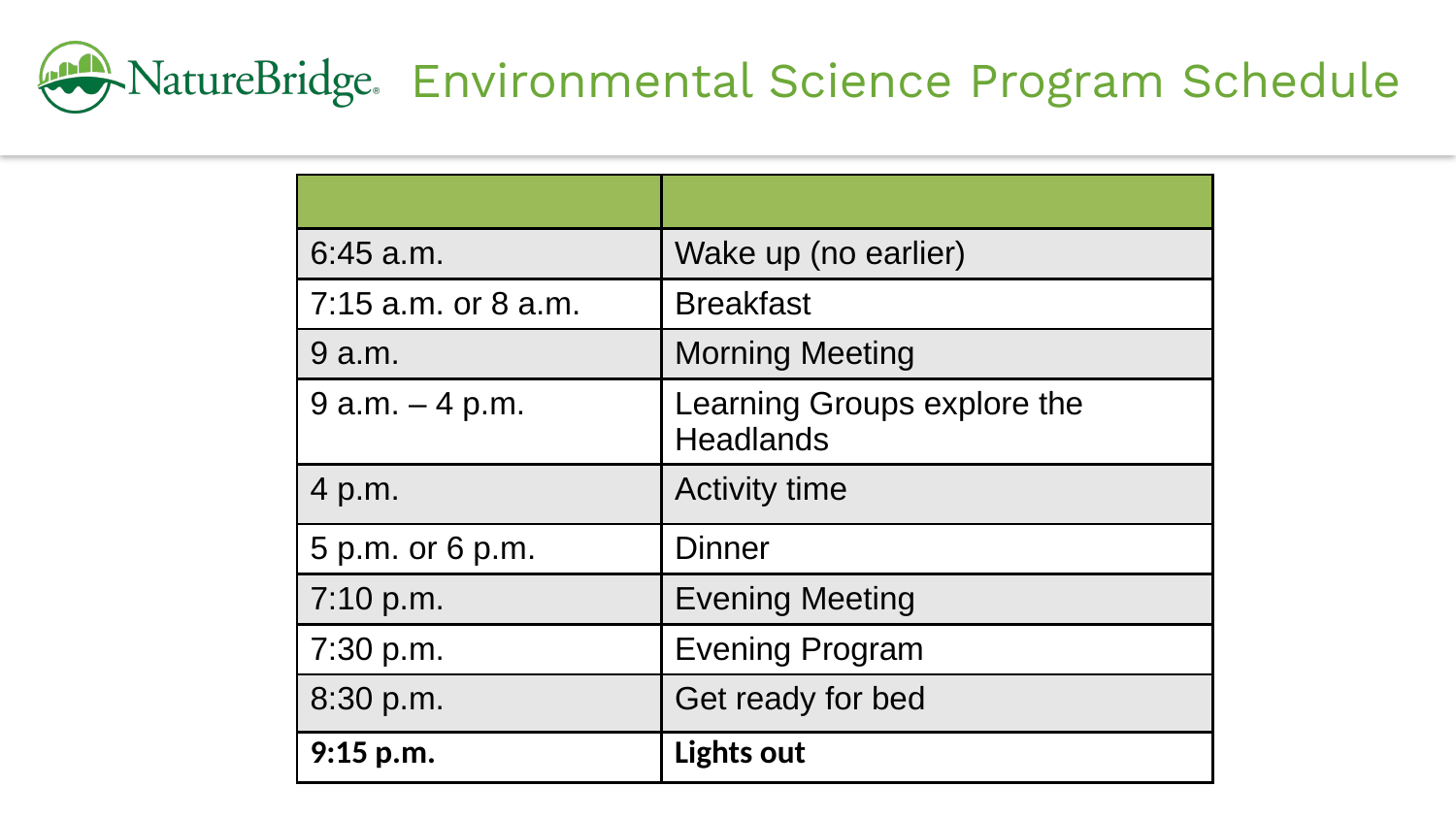

Environmental Science Program Schedule
|  |  |
| --- | --- |
| 6:45 a.m. | Wake up (no earlier) |
| 7:15 a.m. or 8 a.m. | Breakfast |
| 9 a.m. | Morning Meeting |
| 9 a.m. – 4 p.m. | Learning Groups explore the Headlands |
| 4 p.m. | Activity time |
| 5 p.m. or 6 p.m. | Dinner |
| 7:10 p.m. | Evening Meeting |
| 7:30 p.m. | Evening Program |
| 8:30 p.m. | Get ready for bed |
| 9:15 p.m. | Lights out |